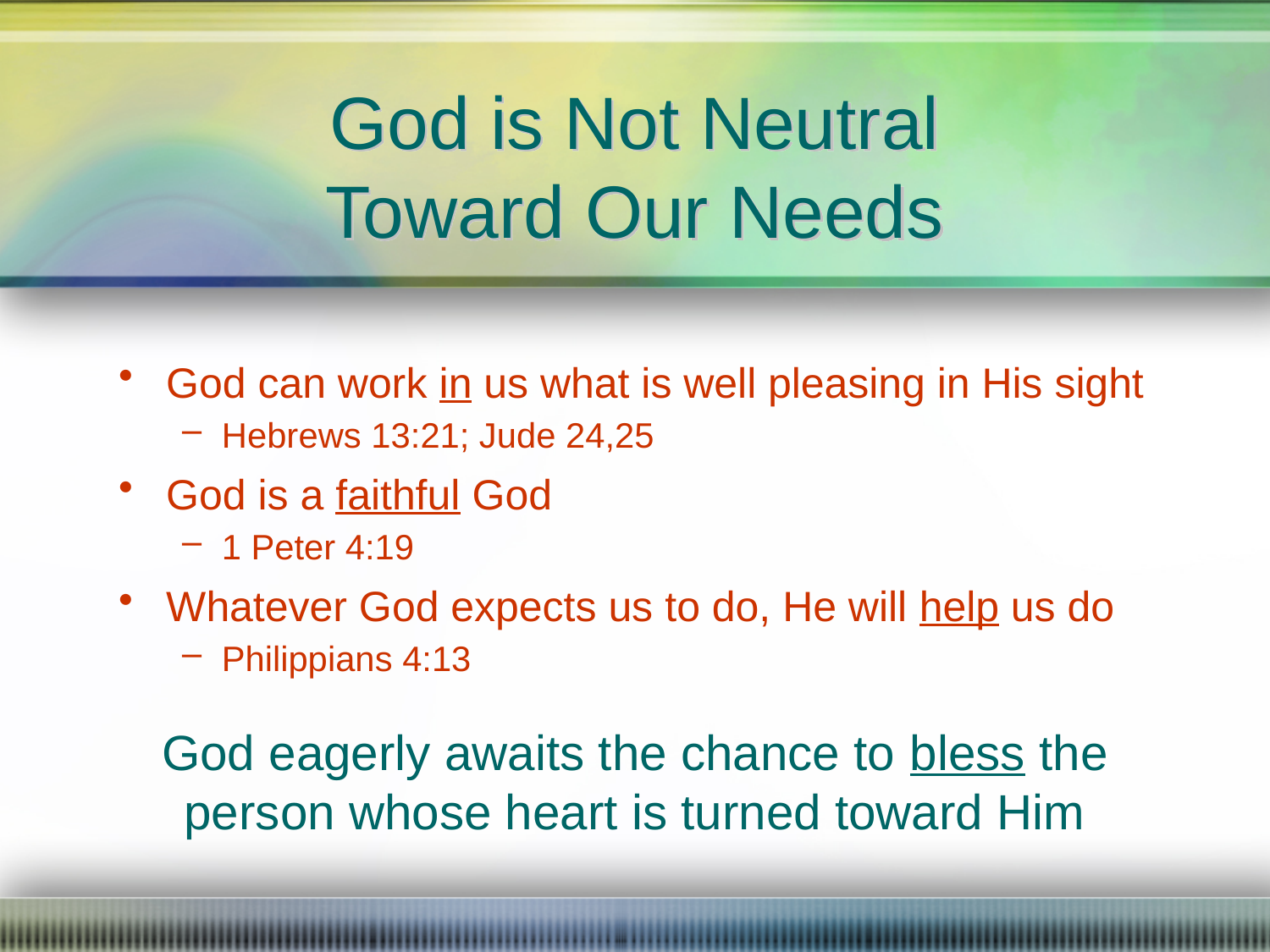

# God is Not Neutral Toward Our Needs
God can work in us what is well pleasing in His sight
Hebrews 13:21; Jude 24,25
God is a faithful God
1 Peter 4:19
Whatever God expects us to do, He will help us do
Philippians 4:13
God eagerly awaits the chance to bless the person whose heart is turned toward Him